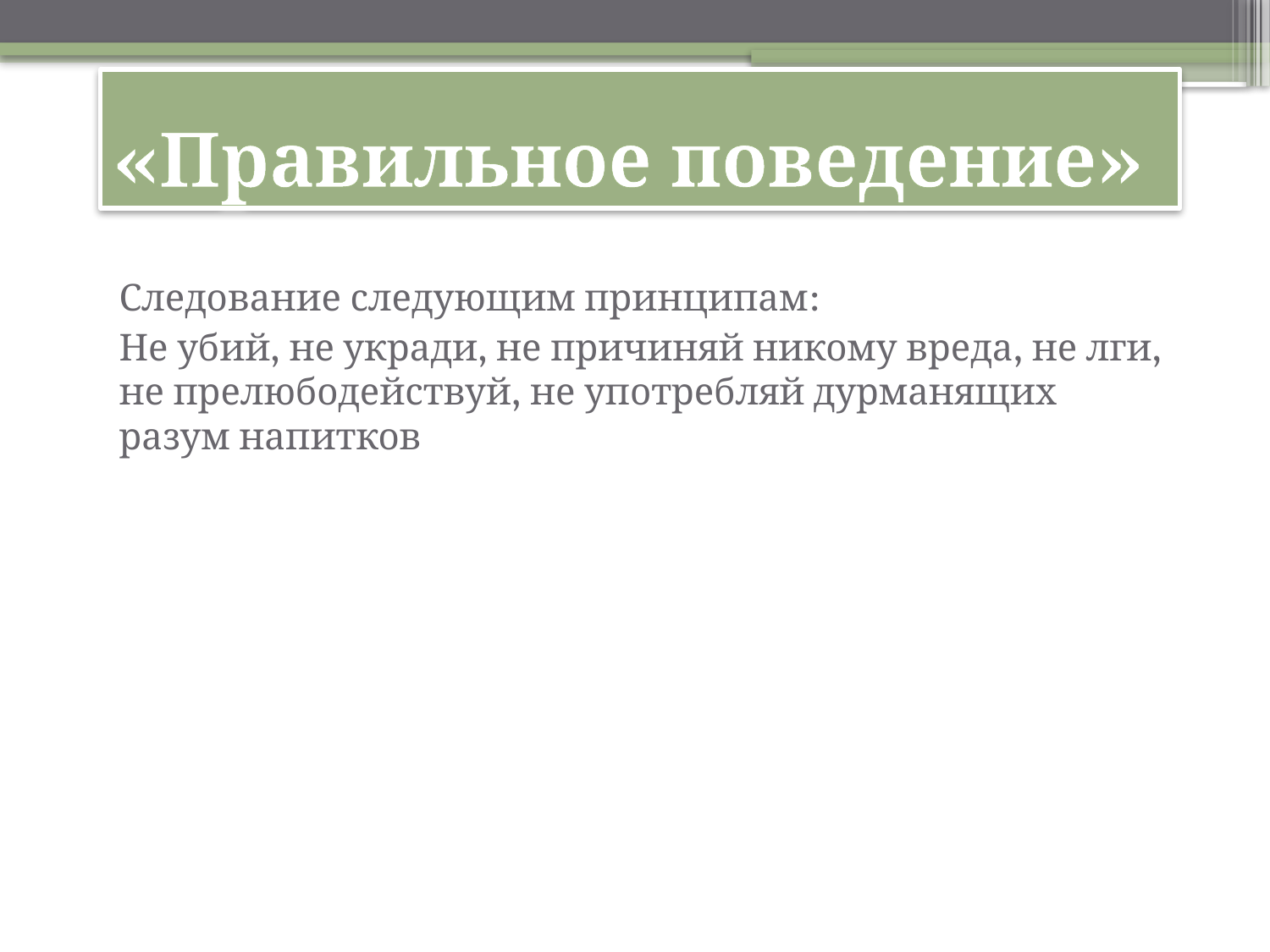

# «Правильное поведение»
Следование следующим принципам:
Не убий, не укради, не причиняй никому вреда, не лги, не прелюбодействуй, не употребляй дурманящих разум напитков